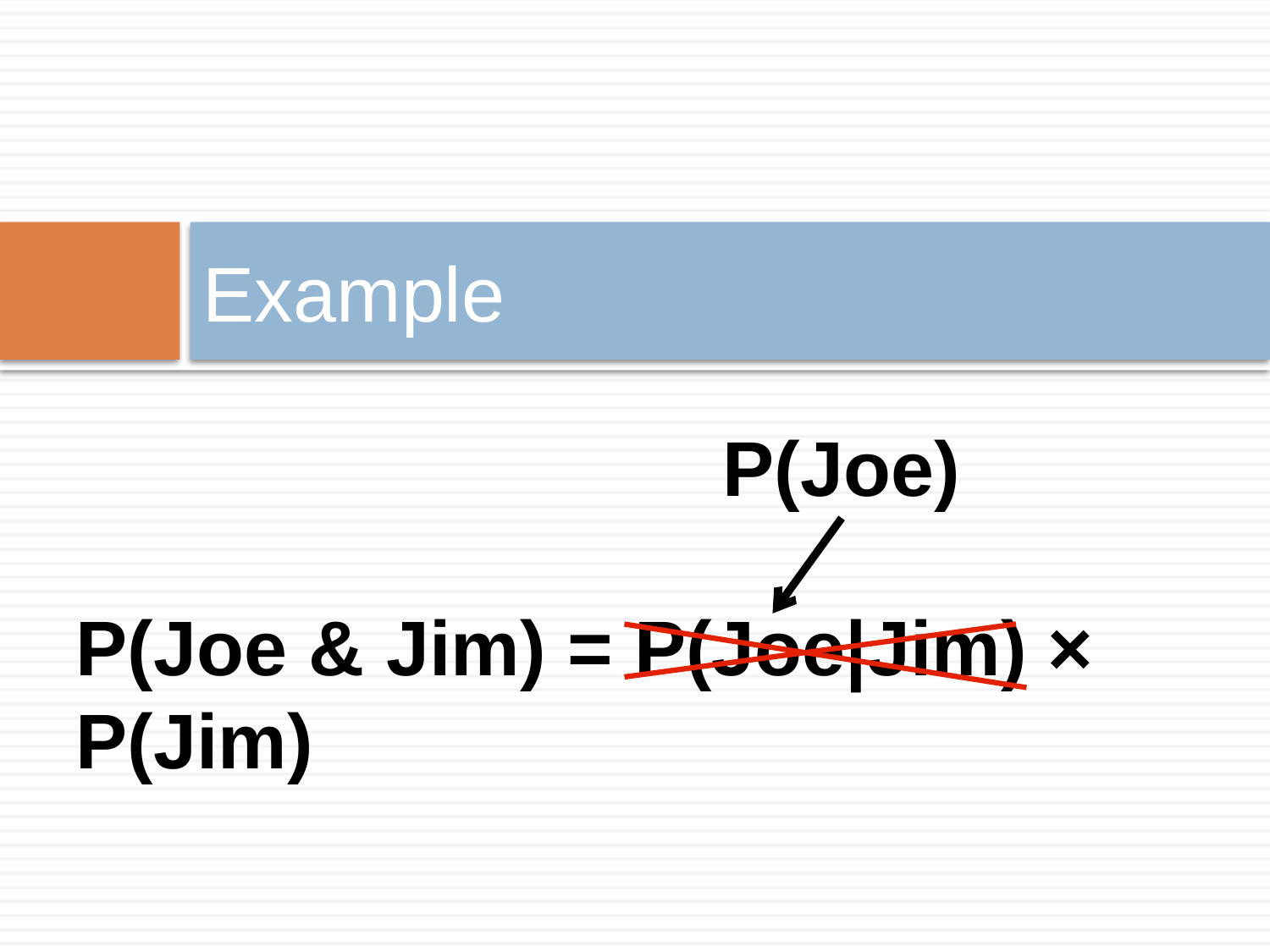

# Example
P(Joe)
P(Joe & Jim) = P(Joe|Jim) × P(Jim)